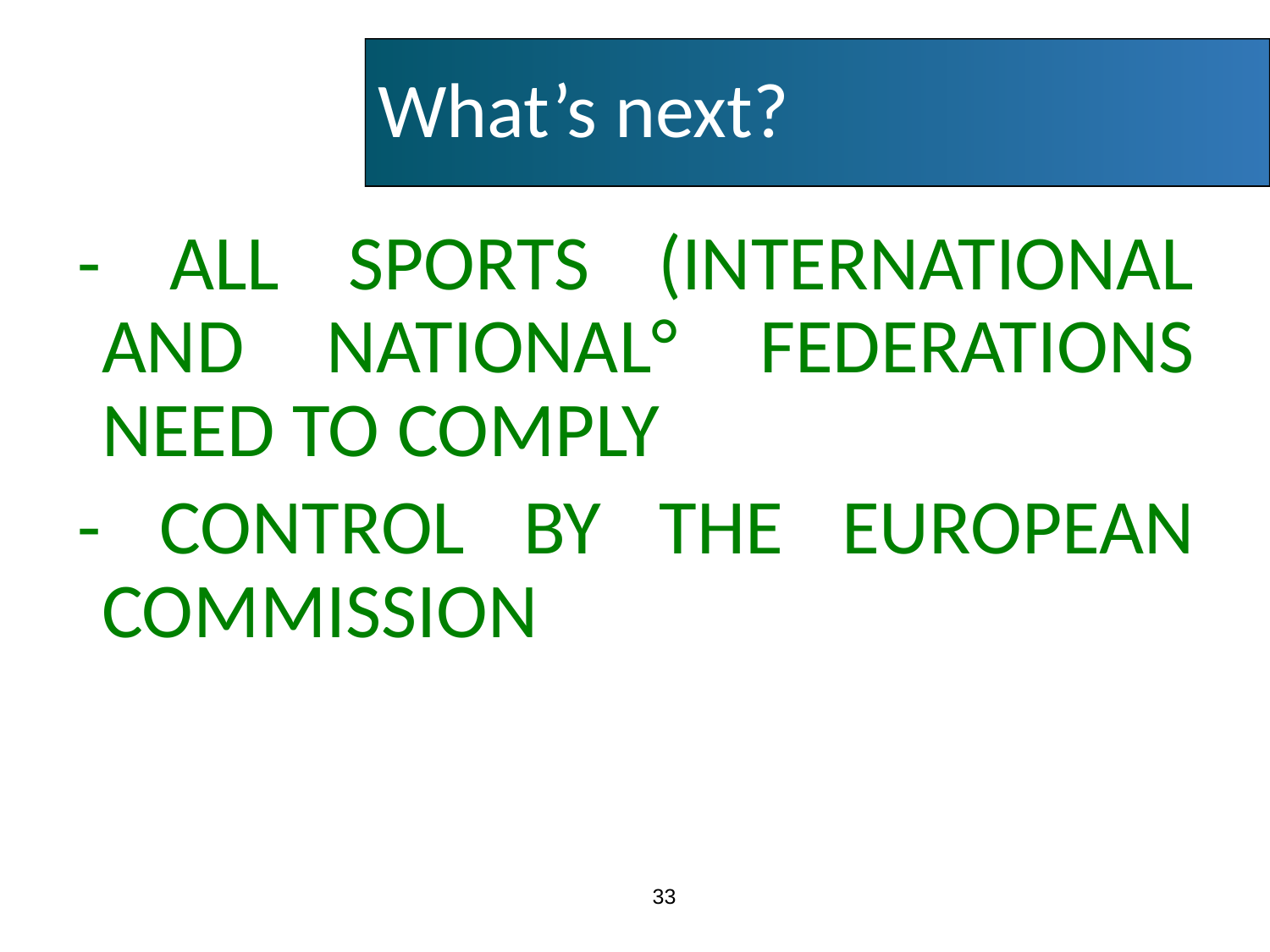

# What’s next?
- ALL SPORTS (INTERNATIONAL AND NATIONAL° FEDERATIONS NEED TO COMPLY
- CONTROL BY THE EUROPEAN COMMISSION
33